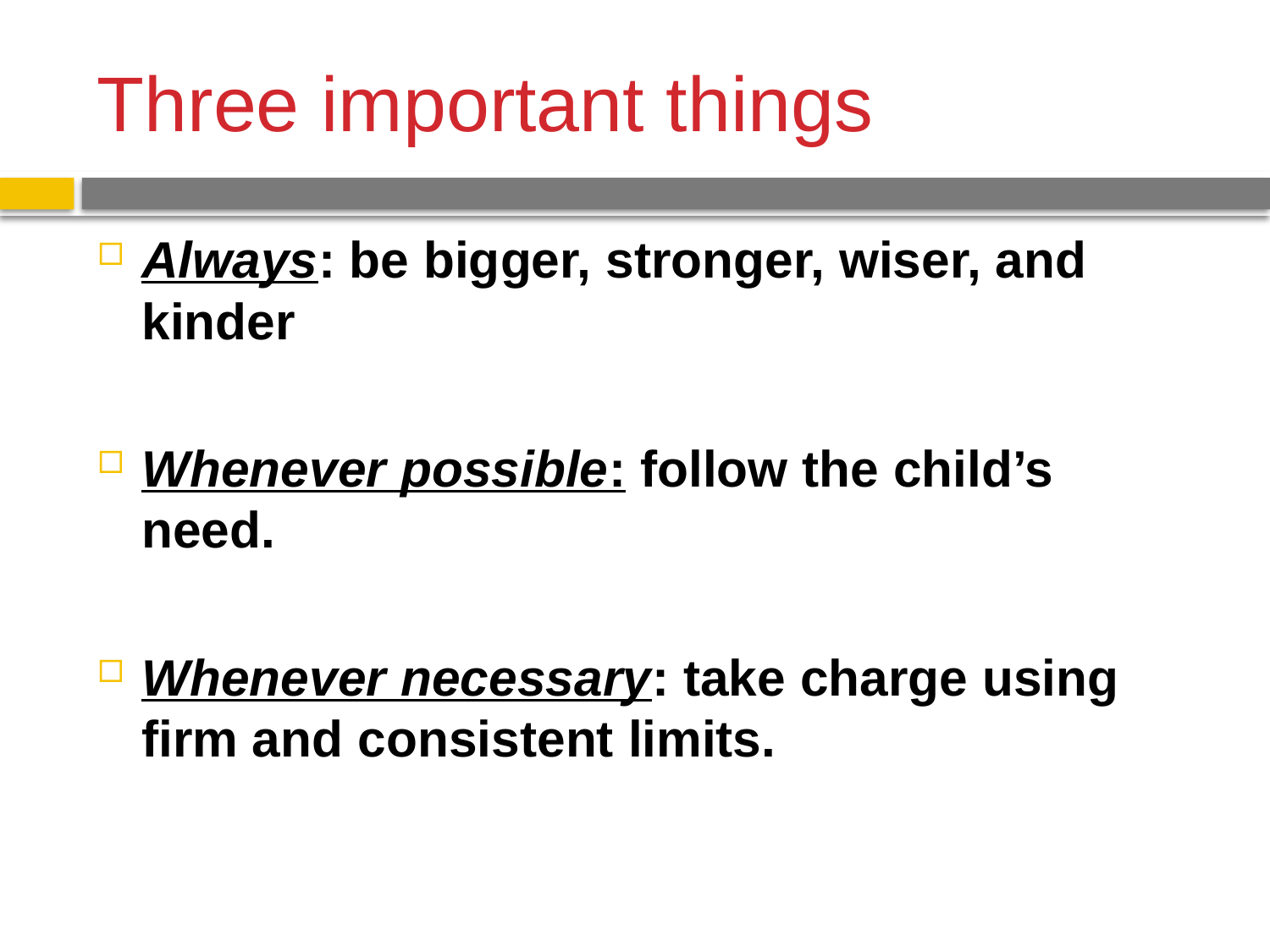

# Three important things
Always: be bigger, stronger, wiser, and kinder

Whenever possible: follow the child’s need.

Whenever necessary: take charge using firm and consistent limits.